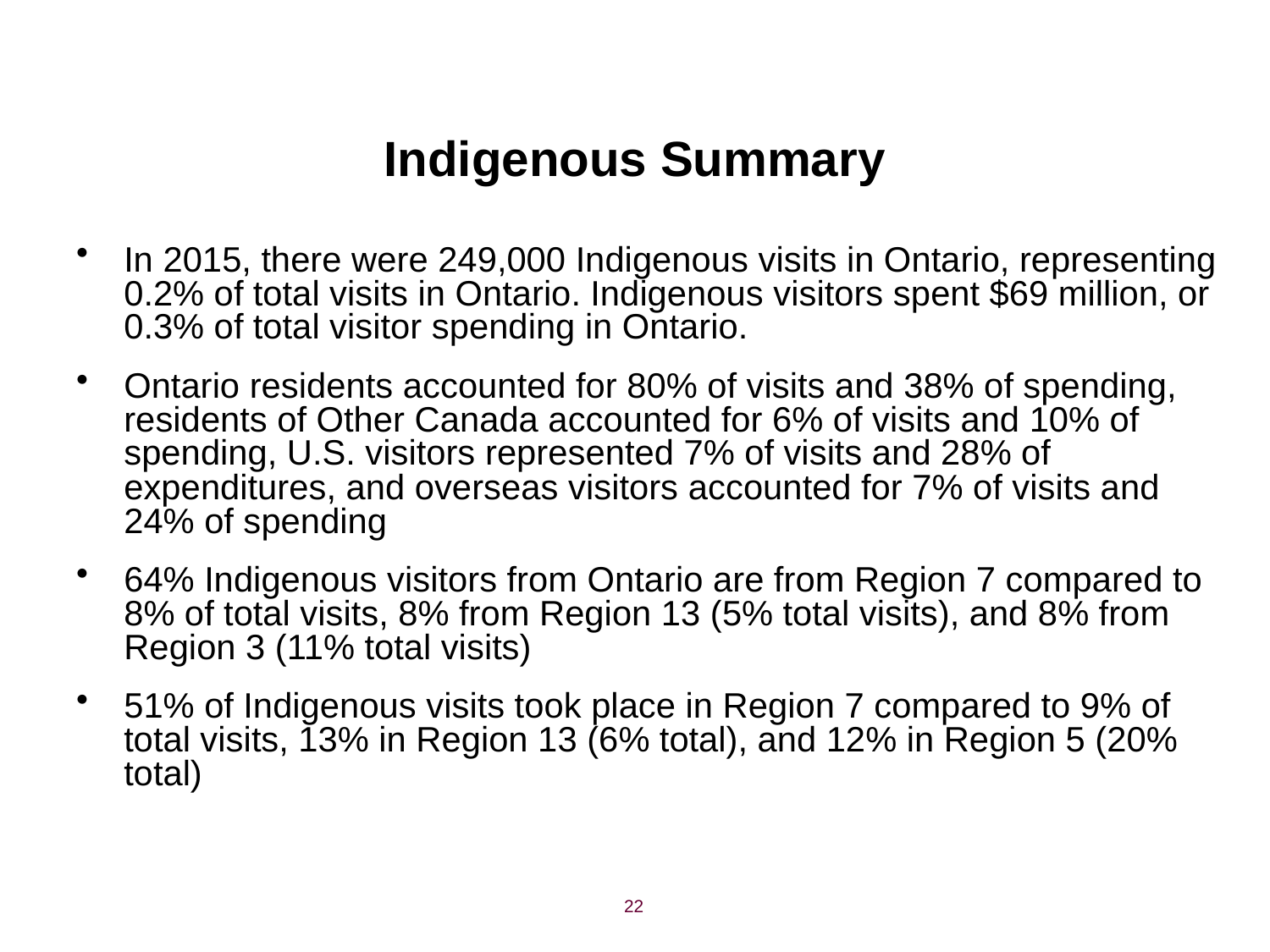

# Indigenous Summary
In 2015, there were 249,000 Indigenous visits in Ontario, representing 0.2% of total visits in Ontario. Indigenous visitors spent $69 million, or 0.3% of total visitor spending in Ontario.
Ontario residents accounted for 80% of visits and 38% of spending, residents of Other Canada accounted for 6% of visits and 10% of spending, U.S. visitors represented 7% of visits and 28% of expenditures, and overseas visitors accounted for 7% of visits and 24% of spending
64% Indigenous visitors from Ontario are from Region 7 compared to 8% of total visits, 8% from Region 13 (5% total visits), and 8% from Region 3 (11% total visits)
51% of Indigenous visits took place in Region 7 compared to 9% of total visits, 13% in Region 13 (6% total), and 12% in Region 5 (20% total)
22